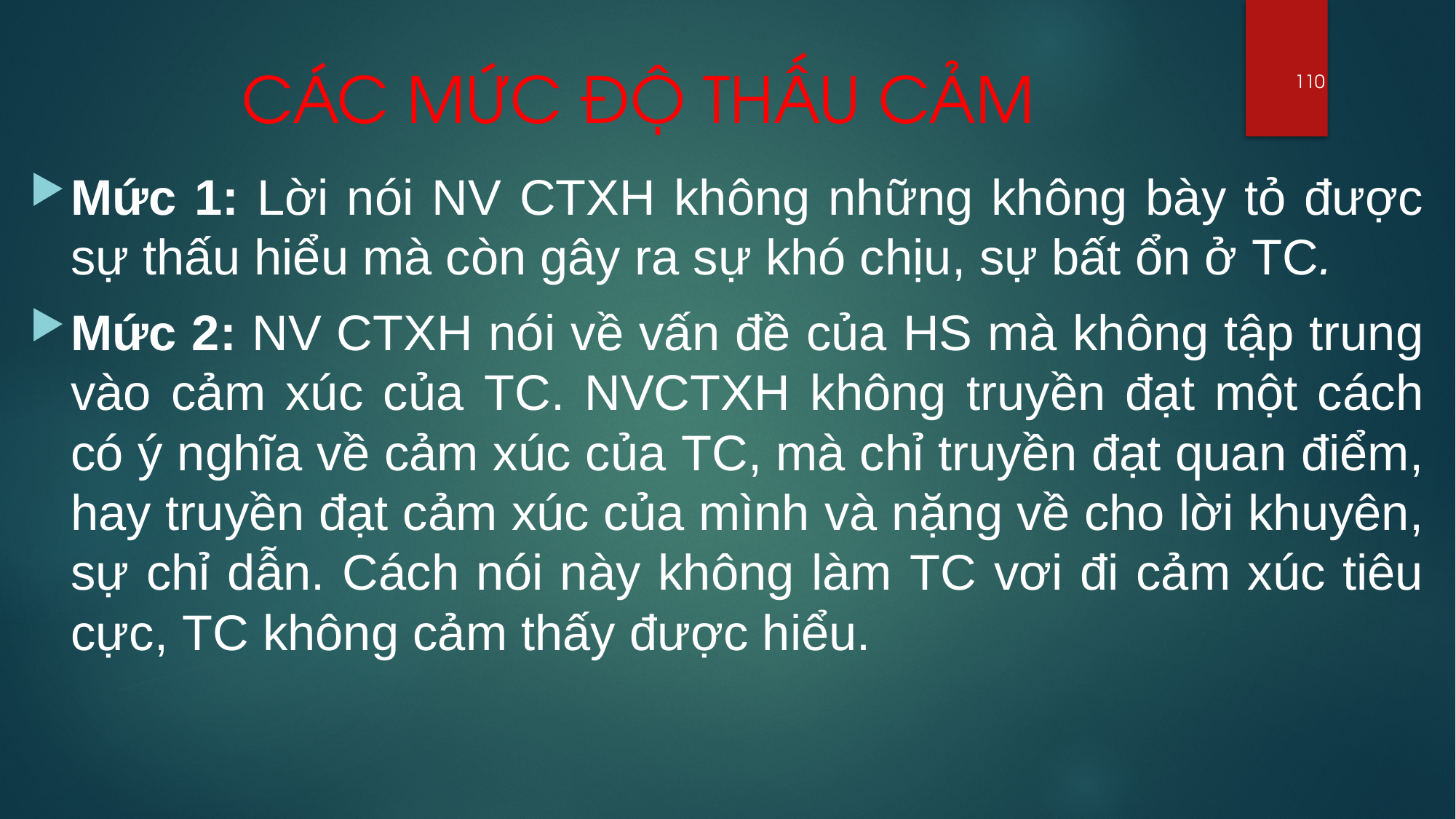

110
# CÁC MỨC ĐỘ THẤU CẢM
Mức 1: Lời nói NV CTXH không những không bày tỏ được sự thấu hiểu mà còn gây ra sự khó chịu, sự bất ổn ở TC.
Mức 2: NV CTXH nói về vấn đề của HS mà không tập trung vào cảm xúc của TC. NVCTXH không truyền đạt một cách có ý nghĩa về cảm xúc của TC, mà chỉ truyền đạt quan điểm, hay truyền đạt cảm xúc của mình và nặng về cho lời khuyên, sự chỉ dẫn. Cách nói này không làm TC vơi đi cảm xúc tiêu cực, TC không cảm thấy được hiểu.